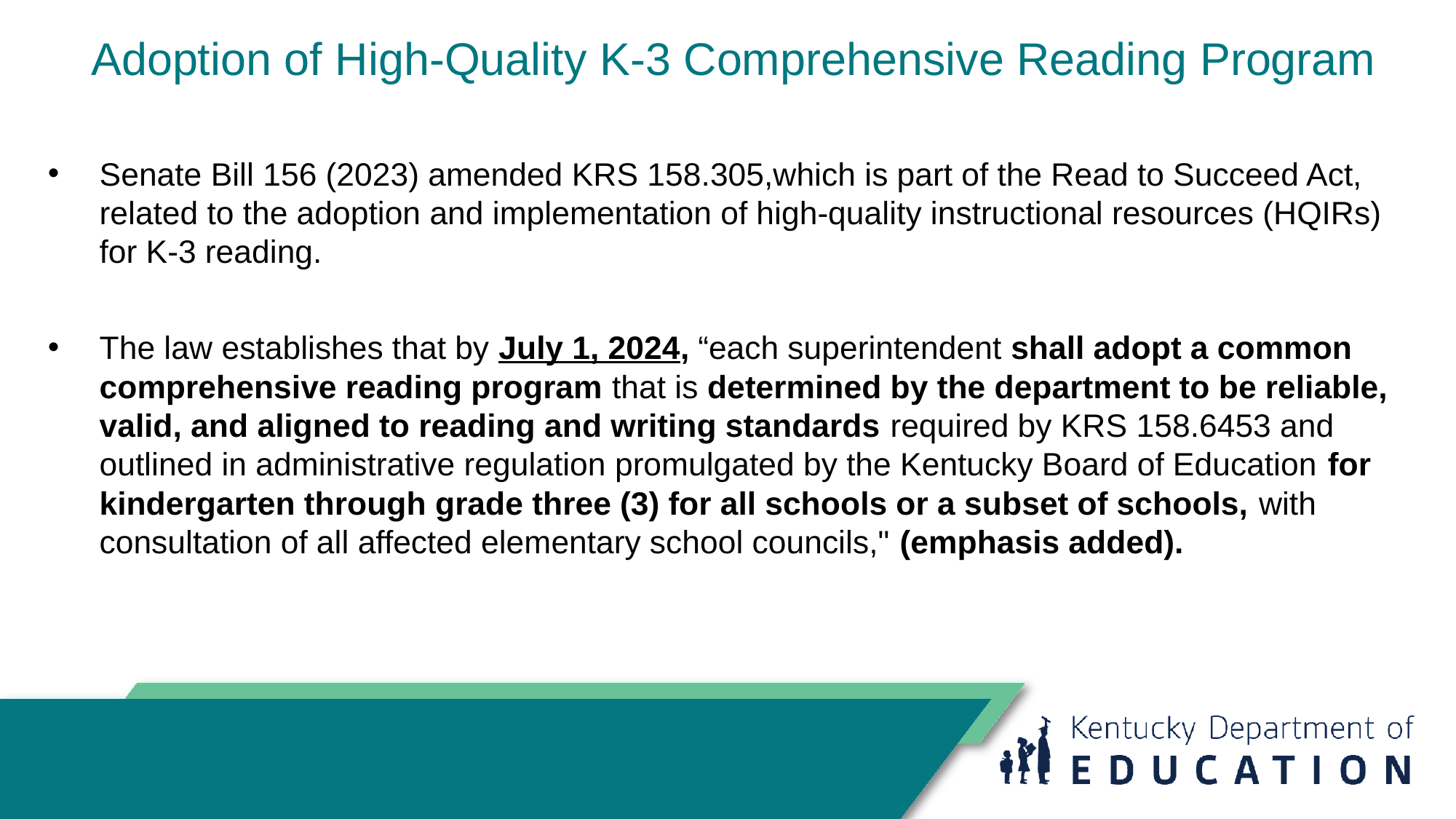

# Adoption of High-Quality K-3 Comprehensive Reading Program
Senate Bill 156 (2023) amended KRS 158.305,which is part of the Read to Succeed Act, related to the adoption and implementation of high-quality instructional resources (HQIRs) for K-3 reading.

The law establishes that by July 1, 2024, “each superintendent shall adopt a common comprehensive reading program that is determined by the department to be reliable, valid, and aligned to reading and writing standards required by KRS 158.6453 and outlined in administrative regulation promulgated by the Kentucky Board of Education for kindergarten through grade three (3) for all schools or a subset of schools, with consultation of all affected elementary school councils," (emphasis added).